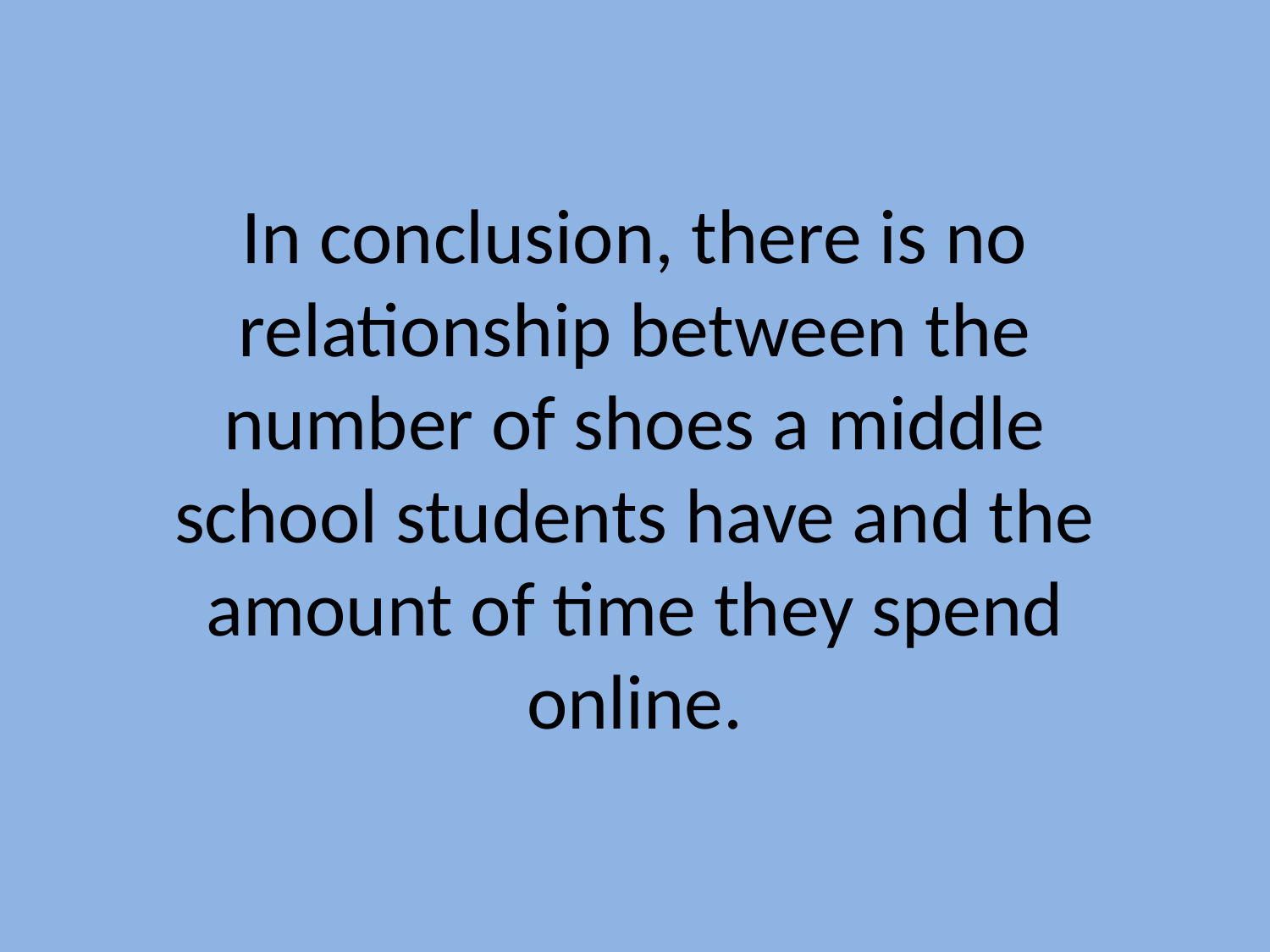

In conclusion, there is no relationship between the number of shoes a middle school students have and the amount of time they spend online.